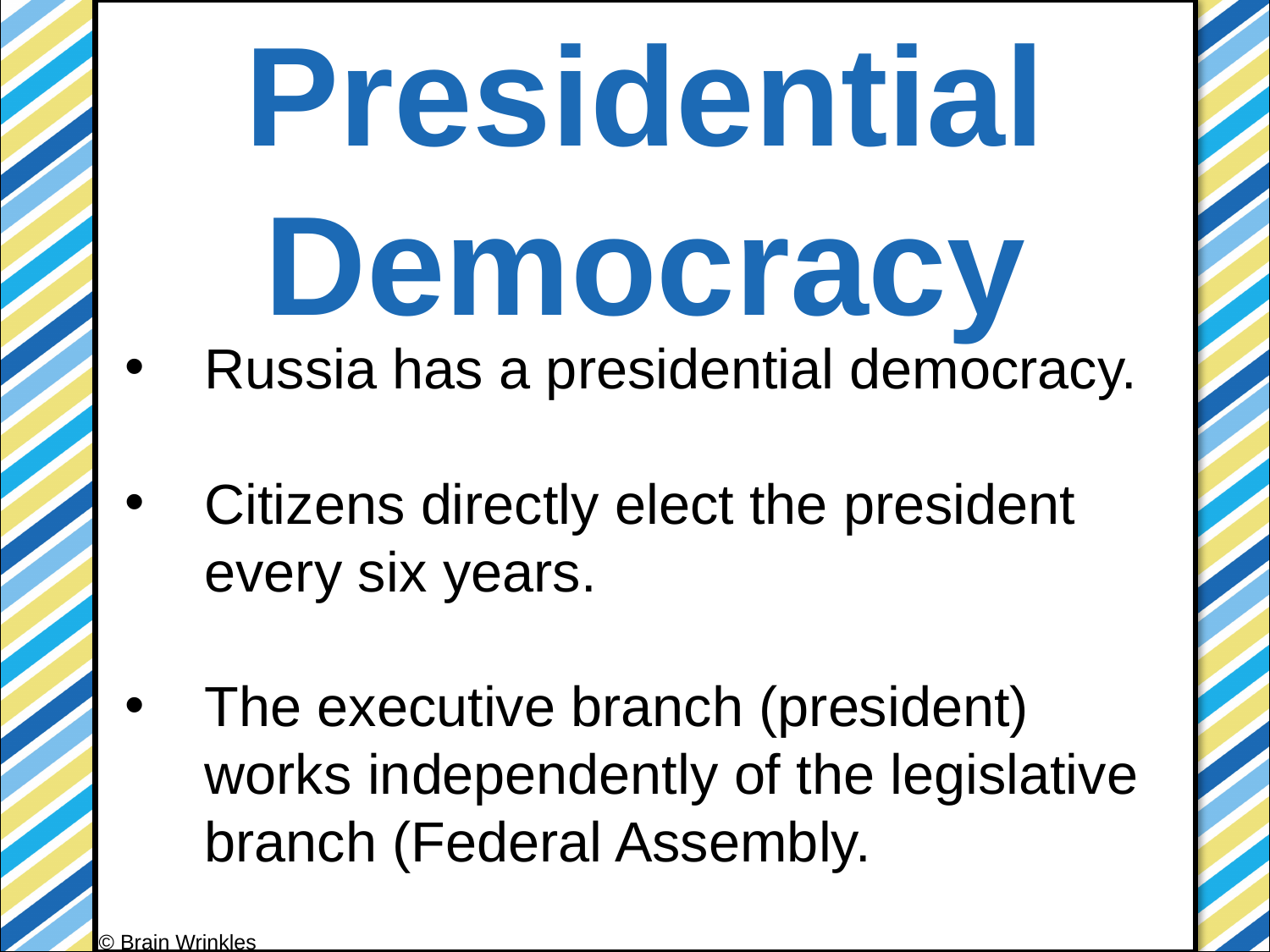

Presidential
Democracy

#
Russia has a presidential democracy.

Citizens directly elect the president every six years.

The executive branch (president) works independently of the legislative branch (Federal Assembly.

© Brain Wrinkles